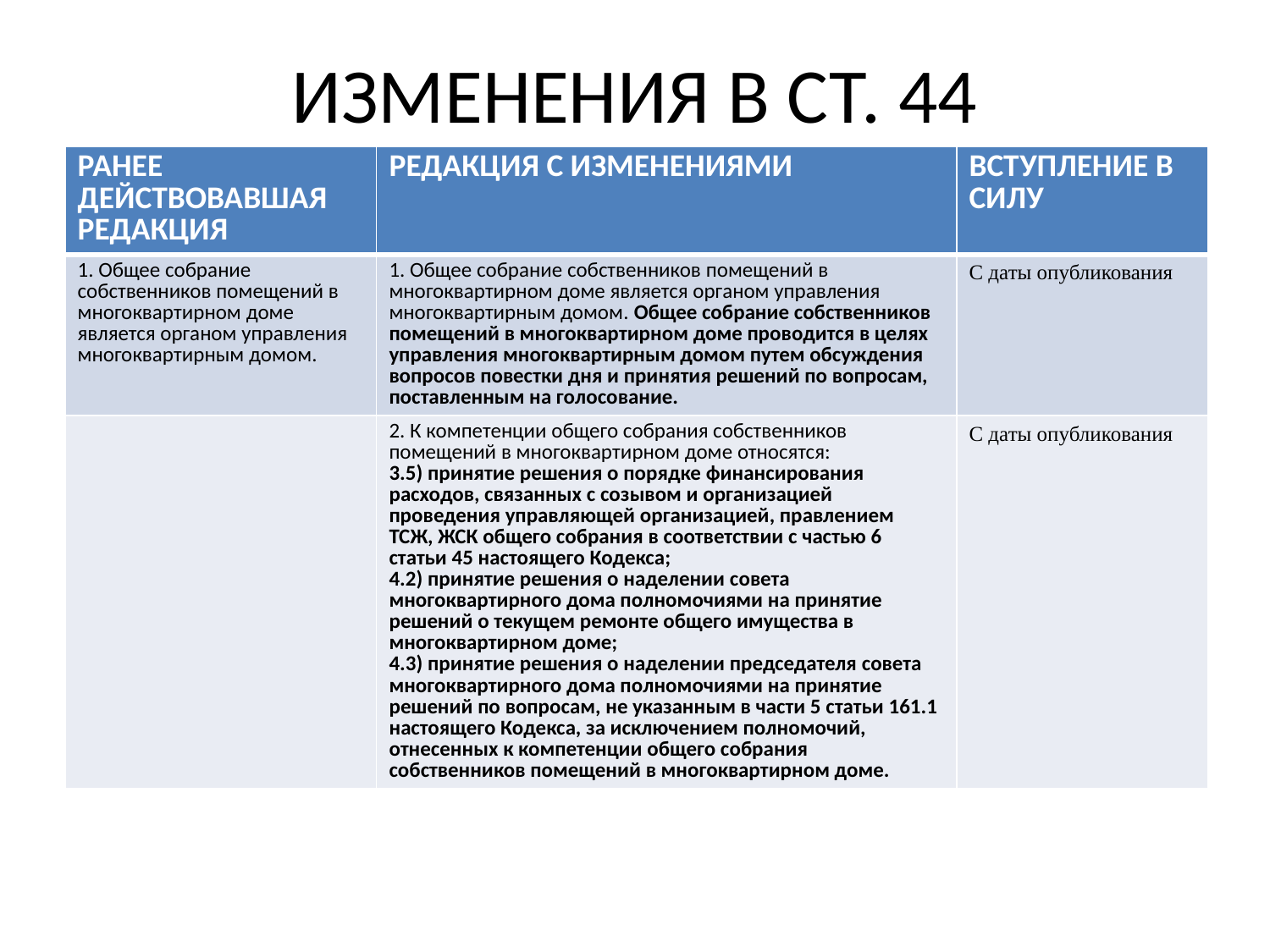

# ИЗМЕНЕНИЯ В СТ. 44
| РАНЕЕ ДЕЙСТВОВАВШАЯ РЕДАКЦИЯ | РЕДАКЦИЯ С ИЗМЕНЕНИЯМИ | ВСТУПЛЕНИЕ В СИЛУ |
| --- | --- | --- |
| 1. Общее собрание собственников помещений в многоквартирном доме является органом управления многоквартирным домом. | 1. Общее собрание собственников помещений в многоквартирном доме является органом управления многоквартирным домом. Общее собрание собственников помещений в многоквартирном доме проводится в целях управления многоквартирным домом путем обсуждения вопросов повестки дня и принятия решений по вопросам, поставленным на голосование. | С даты опубликования |
|  | 2. К компетенции общего собрания собственников помещений в многоквартирном доме относятся: 3.5) принятие решения о порядке финансирования расходов, связанных с созывом и организацией проведения управляющей организацией, правлением ТСЖ, ЖСК общего собрания в соответствии с частью 6 статьи 45 настоящего Кодекса; 4.2) принятие решения о наделении совета многоквартирного дома полномочиями на принятие решений о текущем ремонте общего имущества в многоквартирном доме; 4.3) принятие решения о наделении председателя совета многоквартирного дома полномочиями на принятие решений по вопросам, не указанным в части 5 статьи 161.1 настоящего Кодекса, за исключением полномочий, отнесенных к компетенции общего собрания собственников помещений в многоквартирном доме. | С даты опубликования |